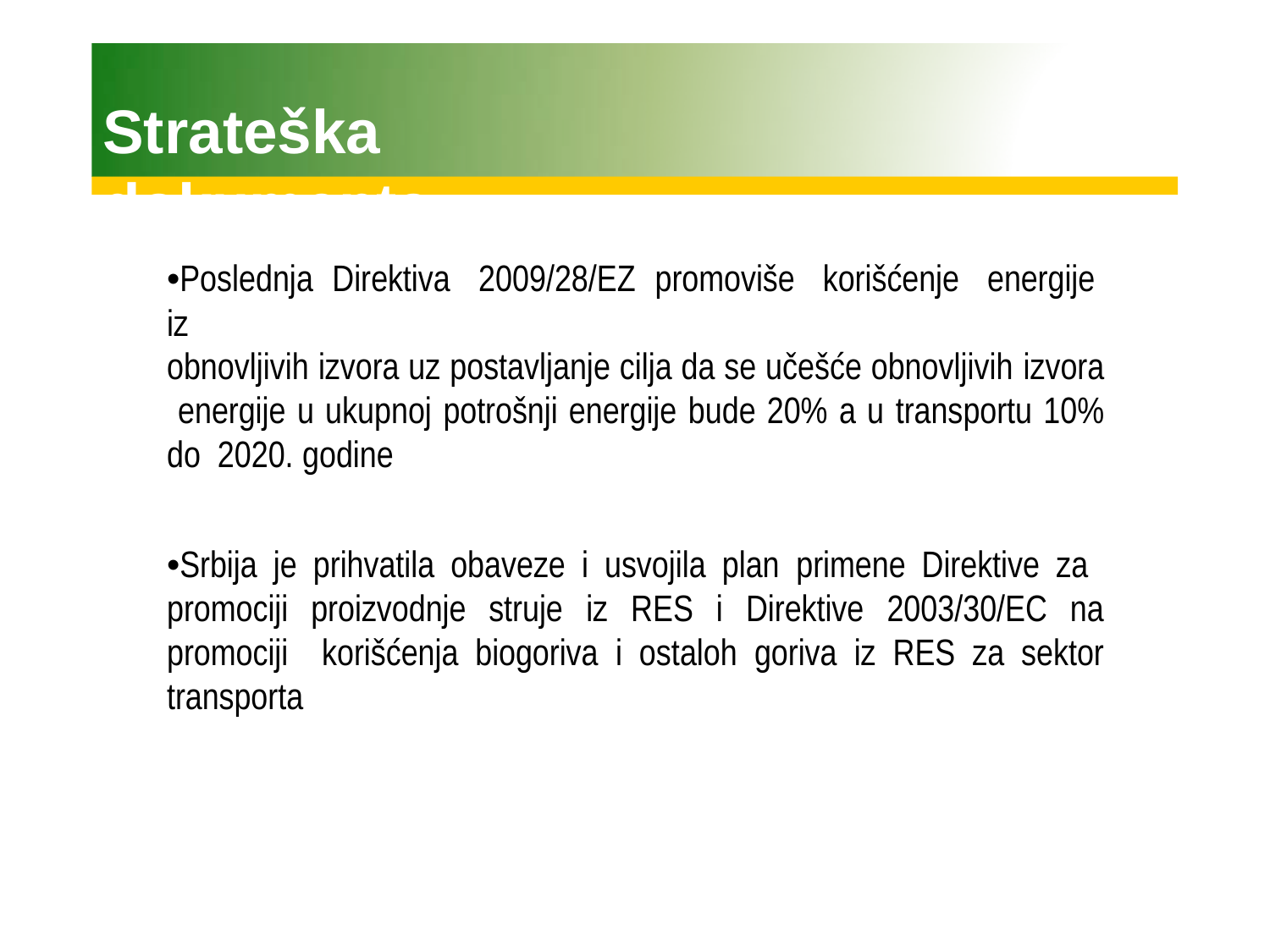

# Strateška	dokumenta

•Poslednja  Direktiva   2009/28/EZ  promoviše   korišćenje   energije  iz
obnovljivih izvora uz postavljanje cilja da se učešće obnovljivih izvora  energije u ukupnoj potrošnji energije bude 20% a u transportu 10% do  2020. godine

•Srbija je prihvatila obaveze i usvojila plan primene Direktive za  promociji proizvodnje struje iz RES i Direktive 2003/30/EC na promociji  korišćenja biogoriva i ostaloh goriva iz RES za sektor transporta